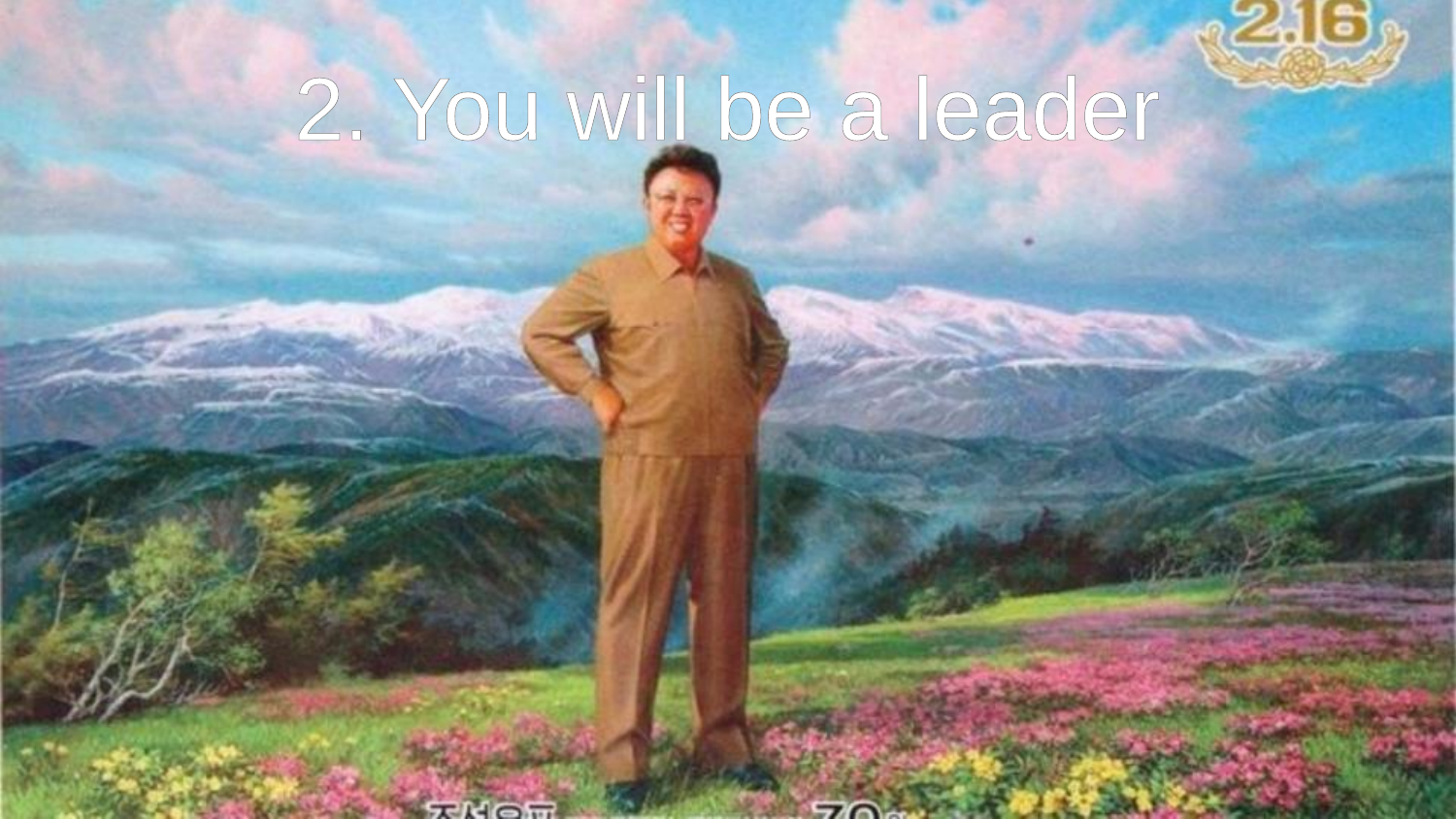

# 2. You will be a leader